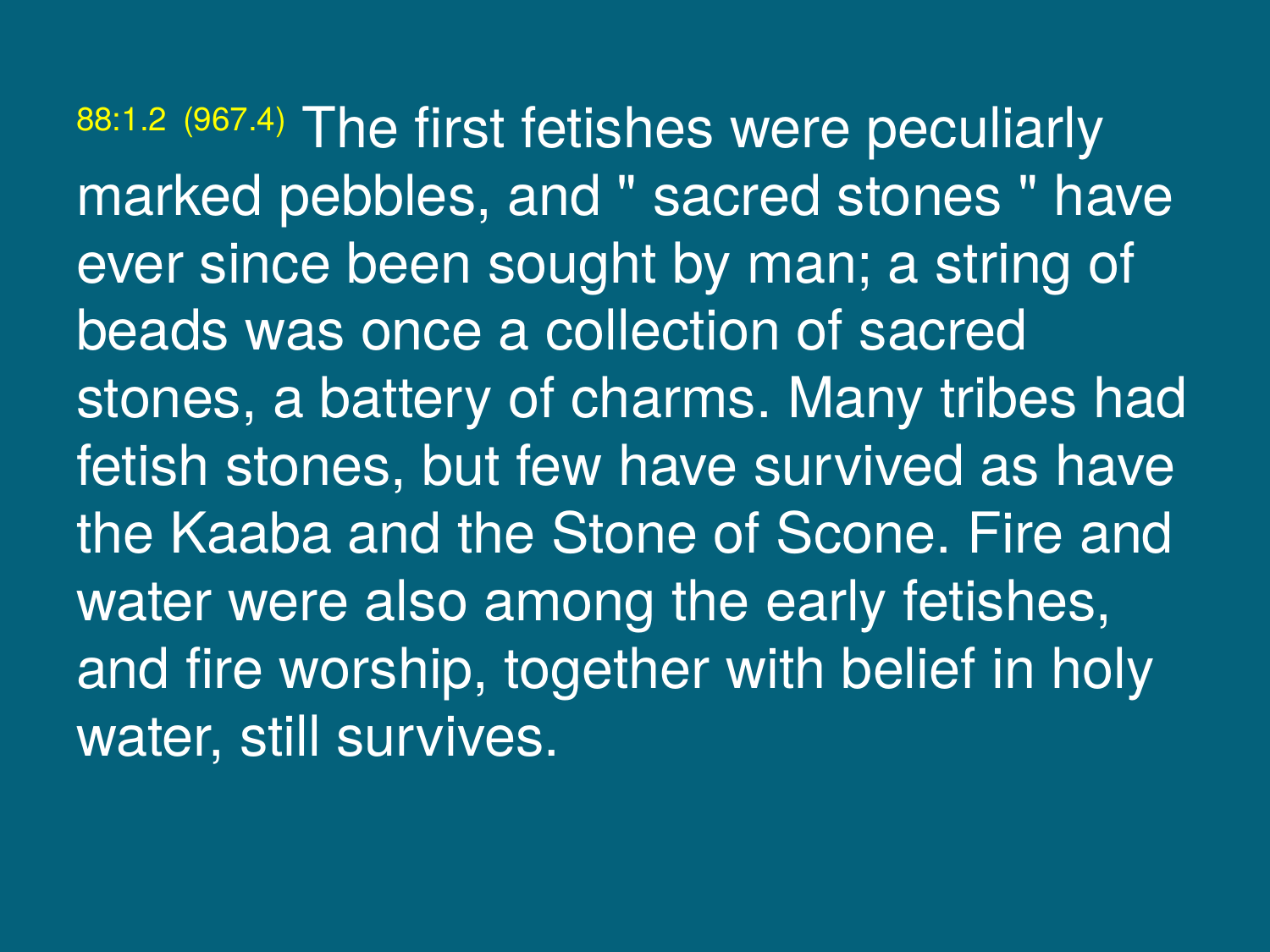

88:1.2 (967.4) The first fetishes were peculiarly marked pebbles, and " sacred stones " have ever since been sought by man; a string of beads was once a collection of sacred stones, a battery of charms. Many tribes had fetish stones, but few have survived as have the Kaaba and the Stone of Scone. Fire and water were also among the early fetishes, and fire worship, together with belief in holy water, still survives.